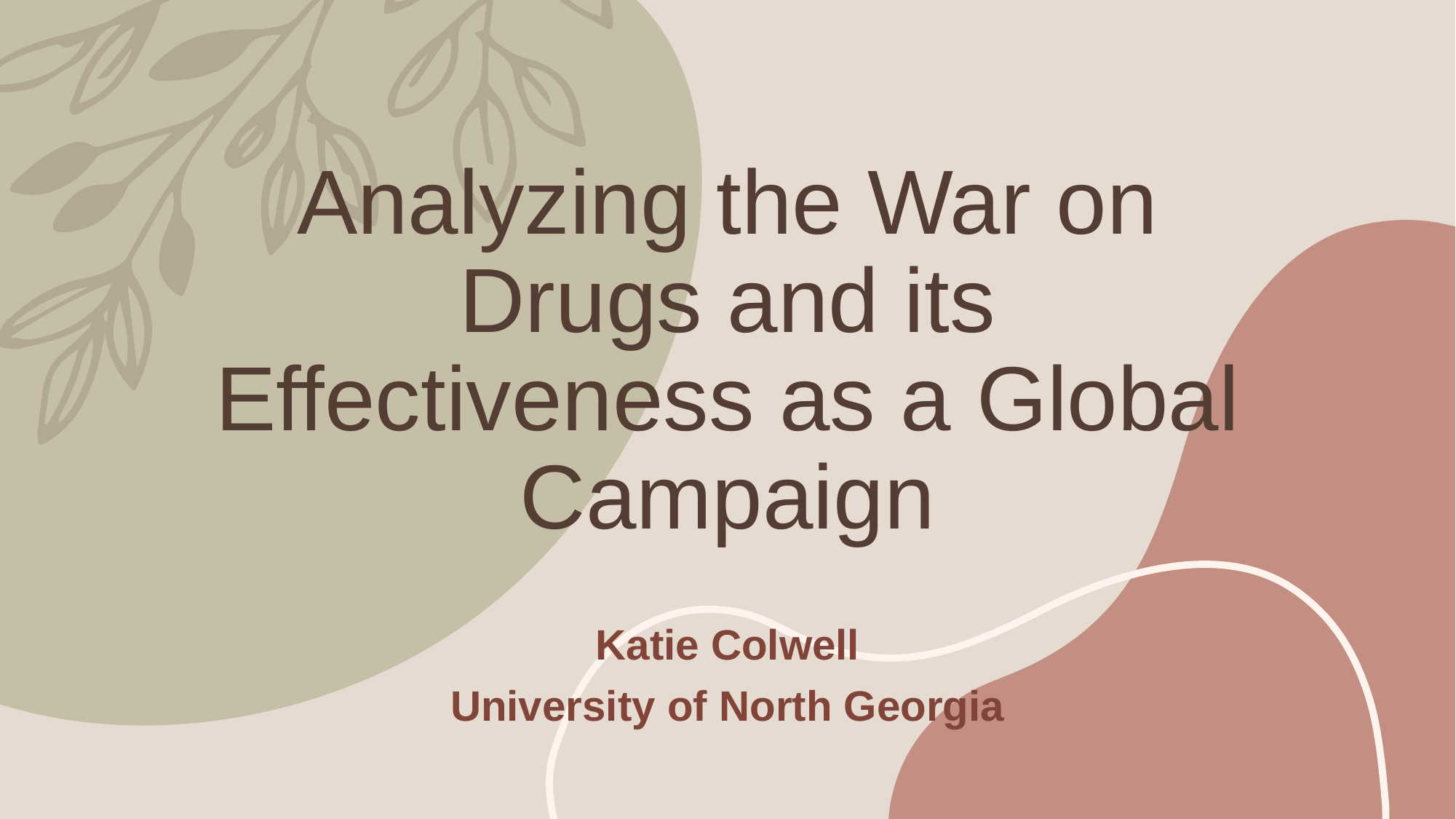

# Analyzing the War on Drugs and its Effectiveness as a Global Campaign
Katie Colwell
University of North Georgia